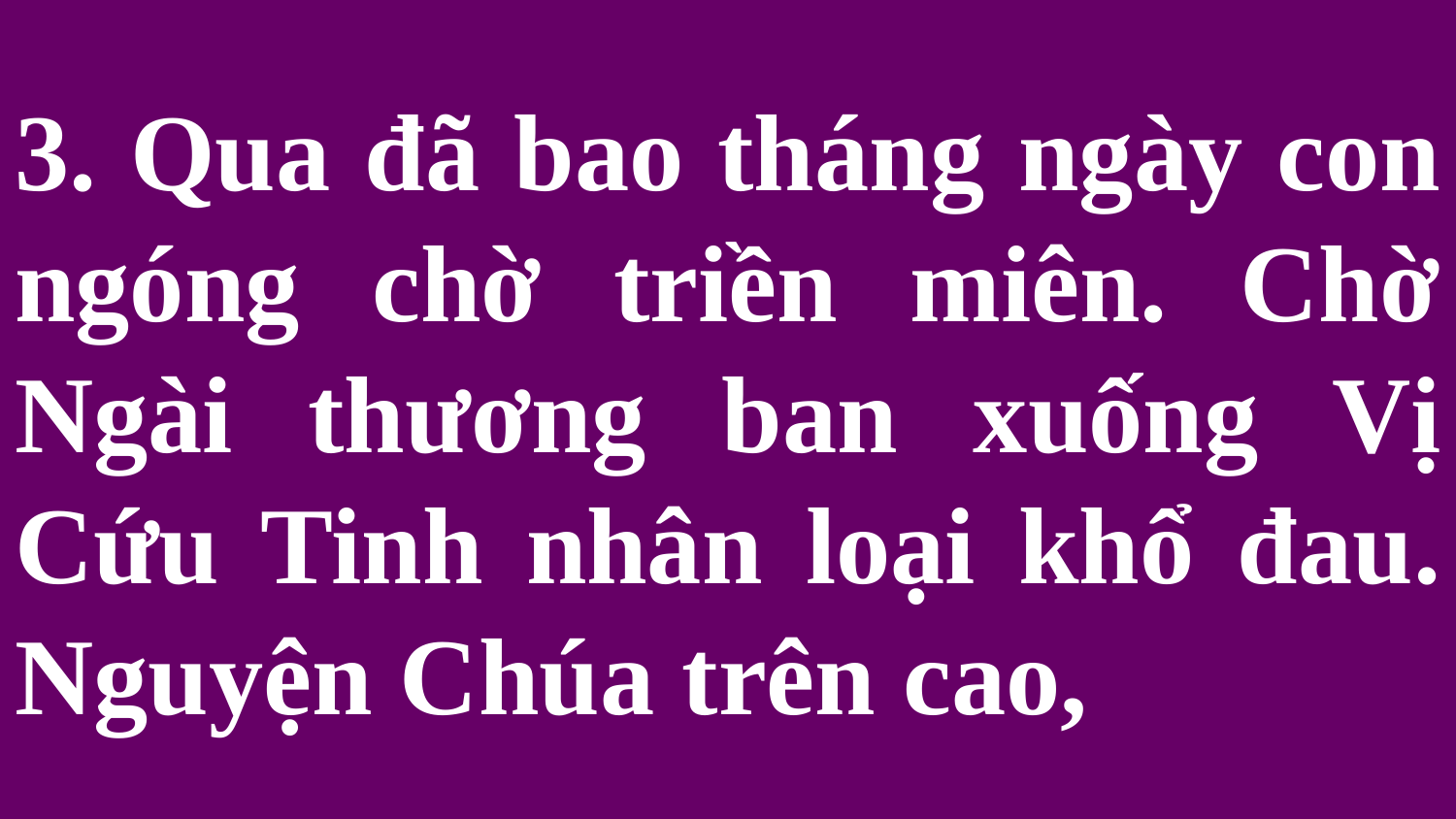

# 3. Qua đã bao tháng ngày con ngóng chờ triền miên. Chờ Ngài thương ban xuống Vị Cứu Tinh nhân loại khổ đau. Nguyện Chúa trên cao,